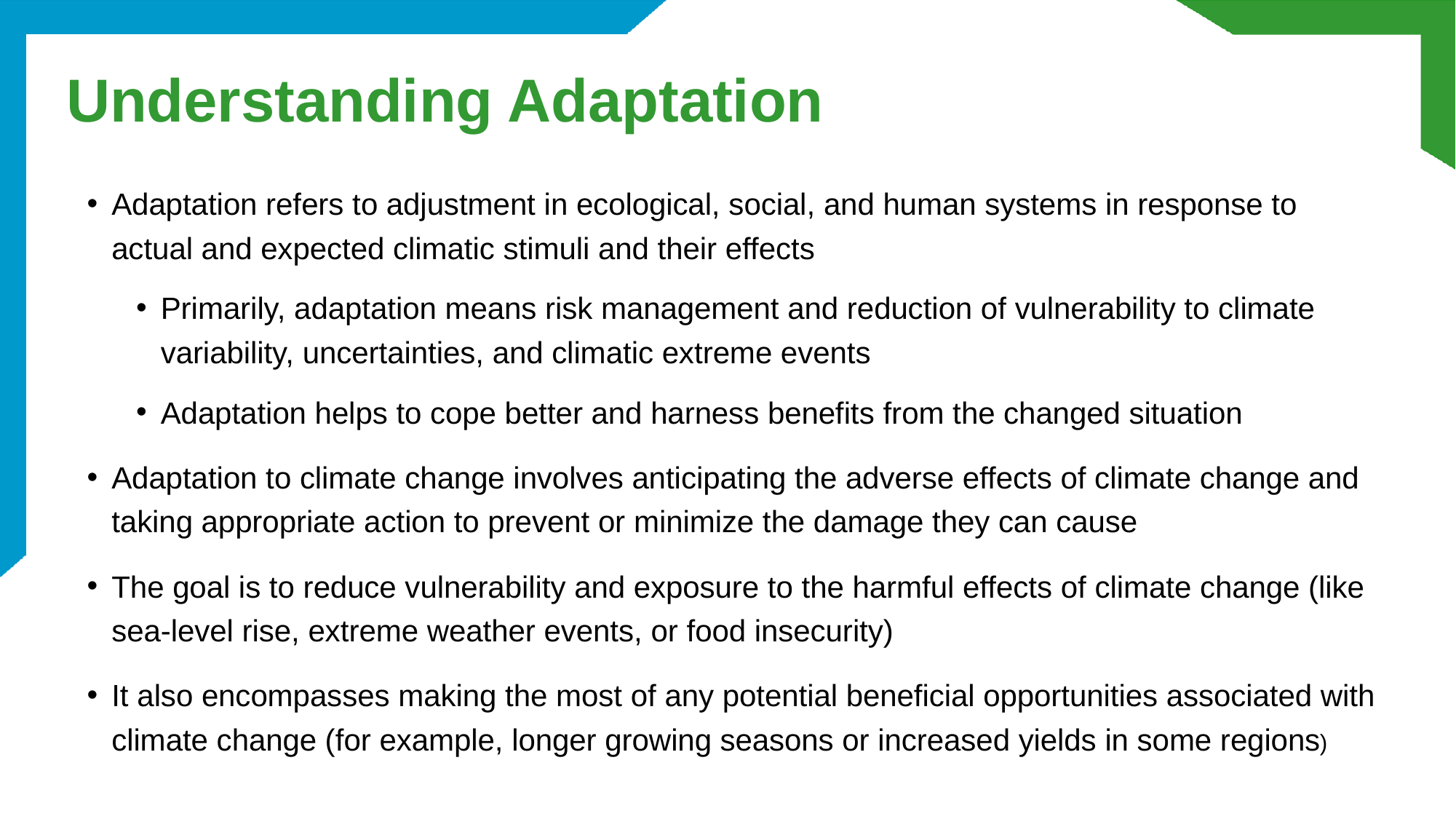

# Understanding Adaptation
Adaptation refers to adjustment in ecological, social, and human systems in response to actual and expected climatic stimuli and their effects
Primarily, adaptation means risk management and reduction of vulnerability to climate variability, uncertainties, and climatic extreme events
Adaptation helps to cope better and harness benefits from the changed situation
Adaptation to climate change involves anticipating the adverse effects of climate change and taking appropriate action to prevent or minimize the damage they can cause
The goal is to reduce vulnerability and exposure to the harmful effects of climate change (like sea-level rise, extreme weather events, or food insecurity)
It also encompasses making the most of any potential beneficial opportunities associated with climate change (for example, longer growing seasons or increased yields in some regions)